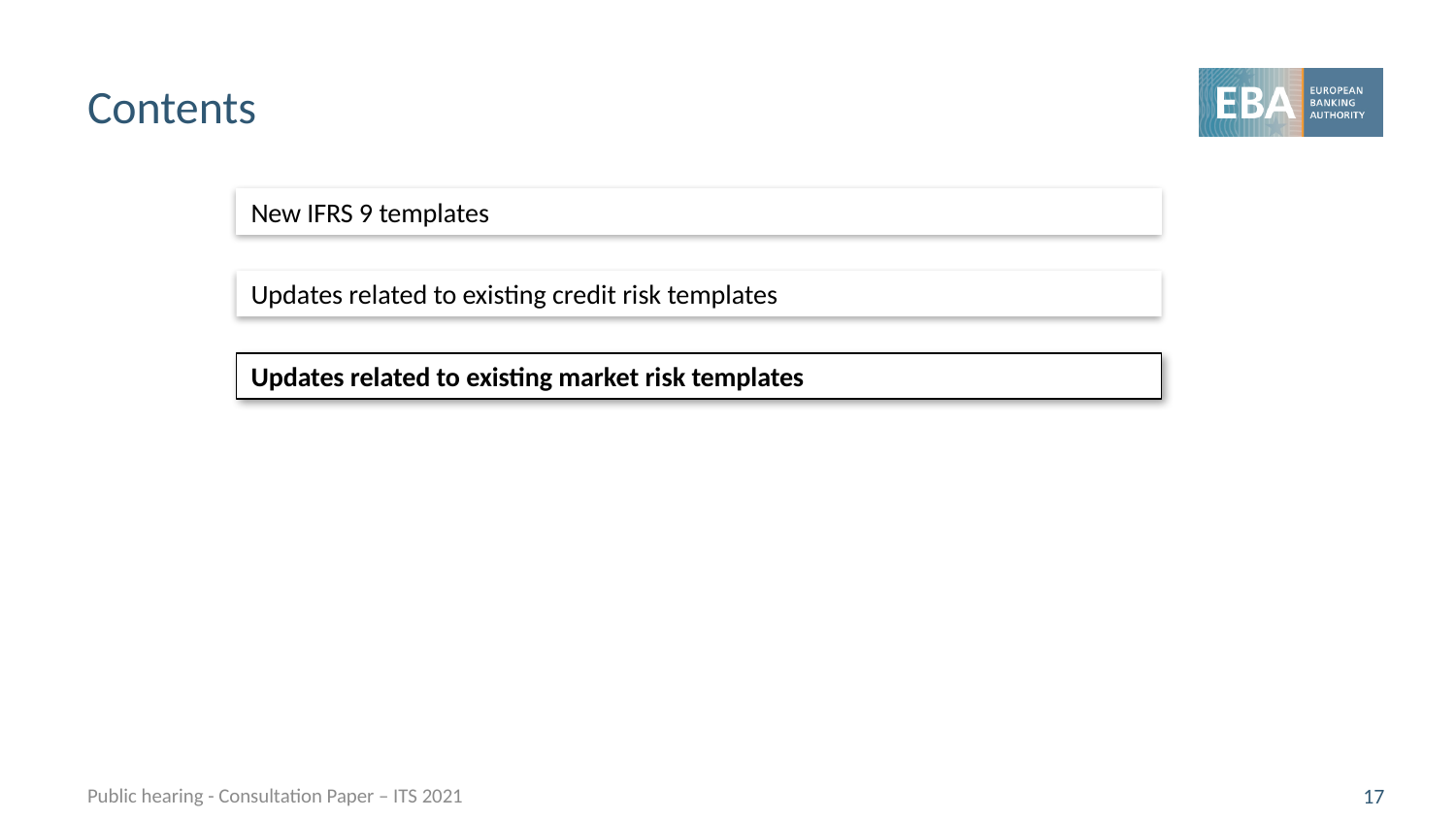

# Contents
New IFRS 9 templates
Updates related to existing credit risk templates
Updates related to existing market risk templates
Public hearing - Consultation Paper – ITS 2021
17